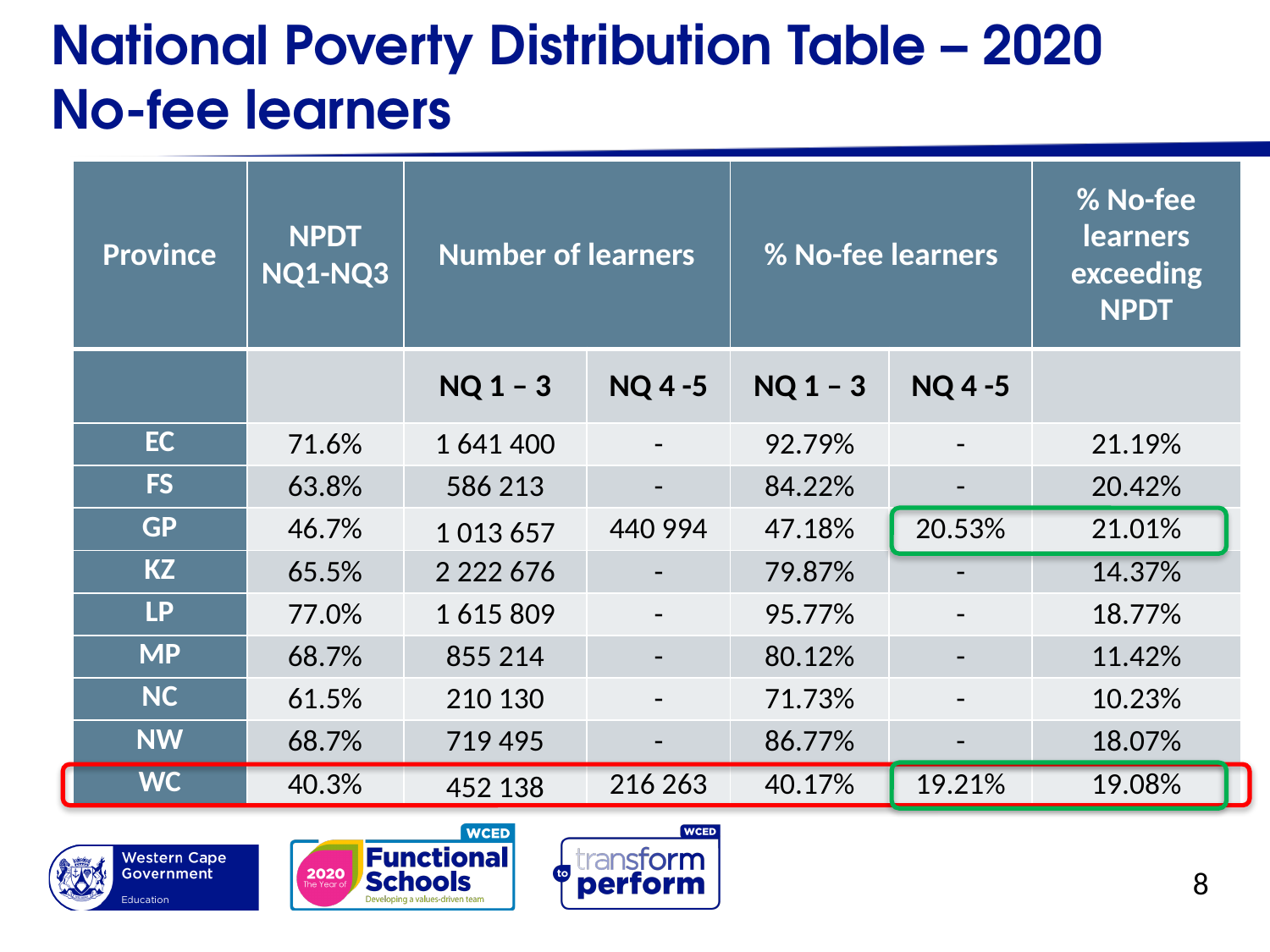

# National Poverty Distribution Table – 2020 No-fee learners
| Province | NPDT NQ1-NQ3 | Number of learners |  | % No-fee learners |  | % No-fee learners exceeding NPDT |
| --- | --- | --- | --- | --- | --- | --- |
|  |  | NQ 1 – 3 | NQ 4 -5 | NQ 1 – 3 | NQ 4 -5 |  |
| EC | 71.6% | 1 641 400 | - | 92.79% | - | 21.19% |
| FS | 63.8% | 586 213 | - | 84.22% | - | 20.42% |
| GP | 46.7% | 1 013 657 | 440 994 | 47.18% | 20.53% | 21.01% |
| KZ | 65.5% | 2 222 676 | - | 79.87% | - | 14.37% |
| LP | 77.0% | 1 615 809 | - | 95.77% | - | 18.77% |
| MP | 68.7% | 855 214 | - | 80.12% | - | 11.42% |
| NC | 61.5% | 210 130 | - | 71.73% | - | 10.23% |
| NW | 68.7% | 719 495 | - | 86.77% | - | 18.07% |
| WC | 40.3% | 452 138 | 216 263 | 40.17% | 19.21% | 19.08% |

8